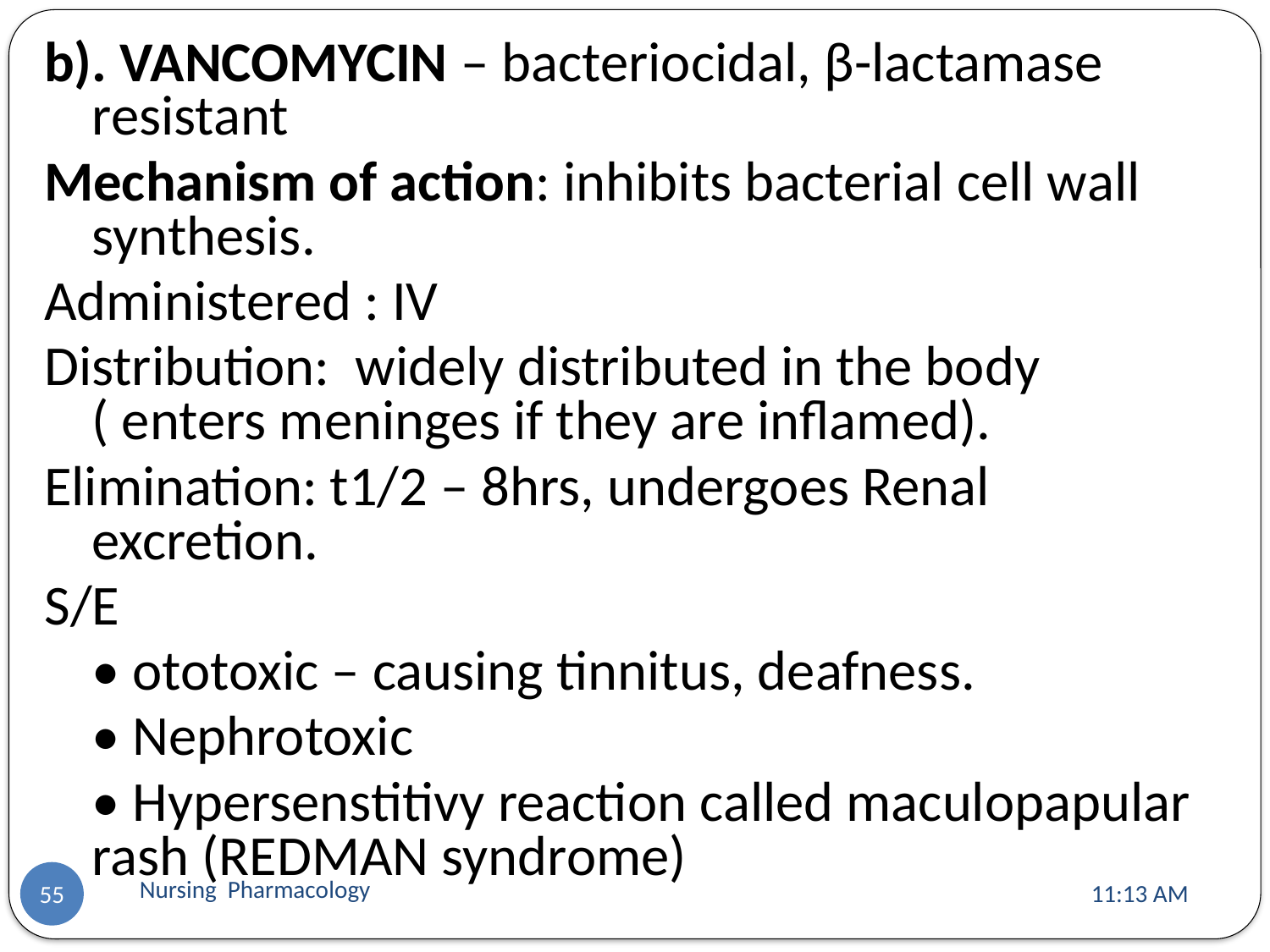

b). VANCOMYCIN – bacteriocidal, β-lactamase resistant
Mechanism of action: inhibits bacterial cell wall synthesis.
Administered : IV
Distribution:  widely distributed in the body ( enters meninges if they are inflamed).
Elimination: t1/2 – 8hrs, undergoes Renal excretion.
S/E
	• ototoxic – causing tinnitus, deafness.
	• Nephrotoxic
	• Hypersenstitivy reaction called maculopapular rash (REDMAN syndrome)

Nursing  Pharmacology
11:13 AM
55